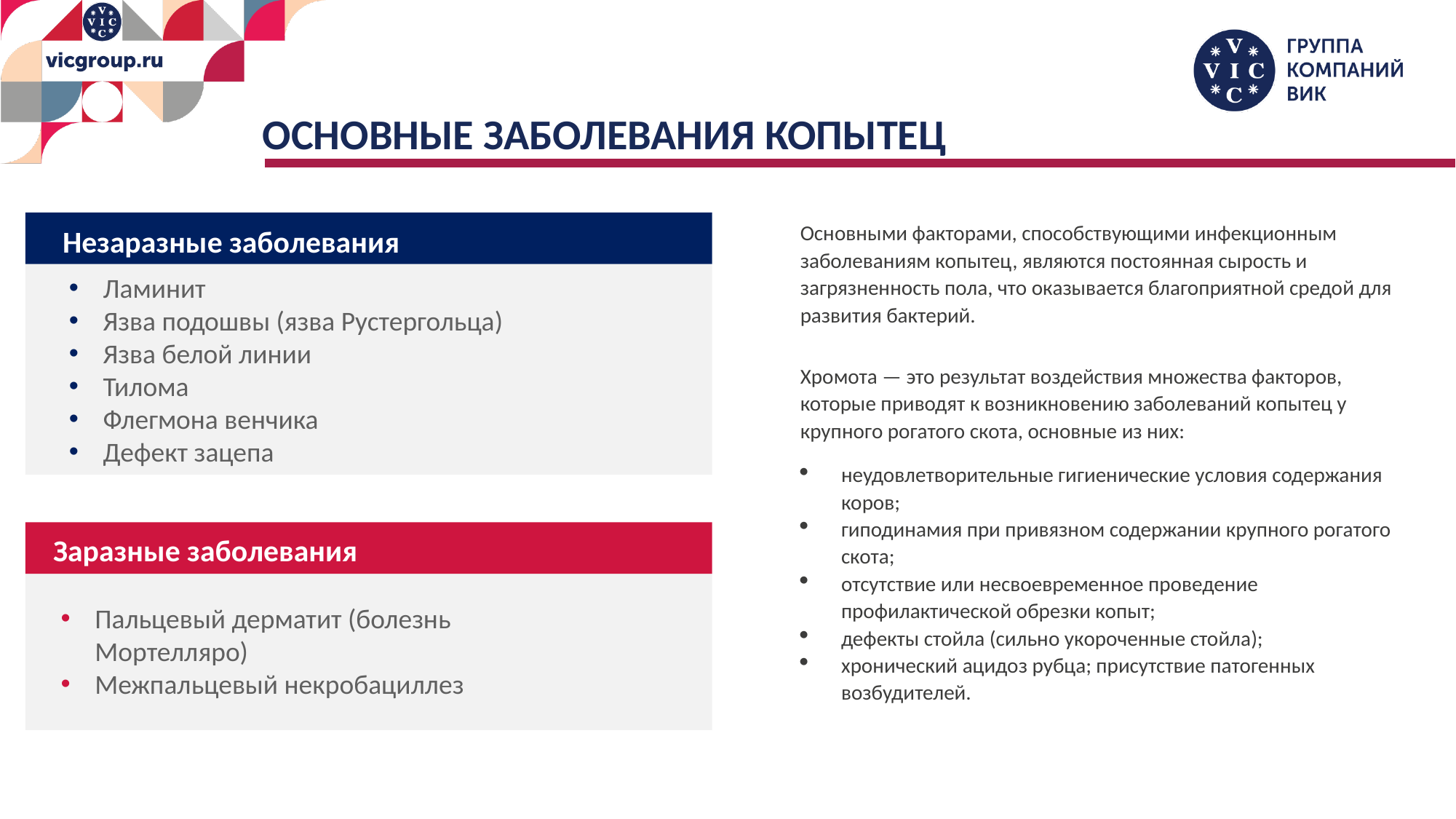

ОСНОВНЫЕ ЗАБОЛЕВАНИЯ КОПЫТЕЦ

Основными факторами, способствующими инфекционным заболеваниям копытец, являются постоянная сырость и загрязненность пола, что оказывается благоприятной средой для развития бактерий.
Хромота — это результат воздействия множества факторов, которые приводят к возникновению заболеваний копытец у крупного рогатого скота, основные из них:
неудовлетворительные гигиенические условия содержания коров;
гиподинамия при привязном содержании крупного рогатого скота;
отсутствие или несвоевременное проведение профилактической обрезки копыт;
дефекты стойла (сильно укороченные стойла);
хронический ацидоз рубца; присутствие патогенных возбудителей.
Незаразные заболевания

Ламинит
Язва подошвы (язва Рустергольца)
Язва белой линии
Тилома
Флегмона венчика
Дефект зацепа

Заразные заболевания

Пальцевый дерматит (болезнь Мортелляро)
Межпальцевый некробациллез